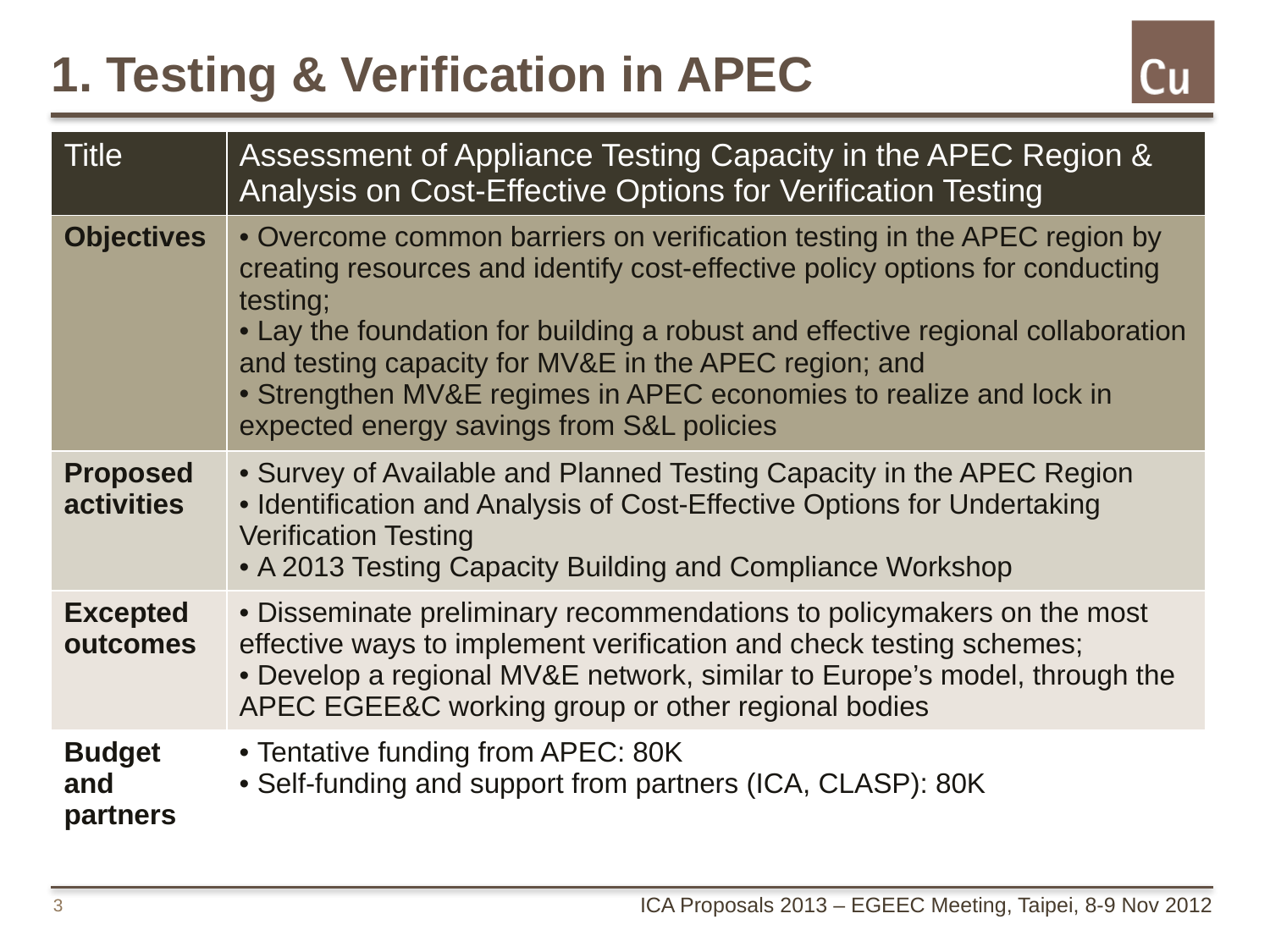

# 1. Testing & Verification in APEC
| Title | Assessment of Appliance Testing Capacity in the APEC Region & Analysis on Cost-Effective Options for Verification Testing |
| --- | --- |
| Objectives | Overcome common barriers on verification testing in the APEC region by creating resources and identify cost-effective policy options for conducting testing; Lay the foundation for building a robust and effective regional collaboration and testing capacity for MV&E in the APEC region; and Strengthen MV&E regimes in APEC economies to realize and lock in expected energy savings from S&L policies |
| Proposed activities | Survey of Available and Planned Testing Capacity in the APEC Region Identification and Analysis of Cost-Effective Options for Undertaking Verification Testing A 2013 Testing Capacity Building and Compliance Workshop |
| Excepted outcomes | Disseminate preliminary recommendations to policymakers on the most effective ways to implement verification and check testing schemes; Develop a regional MV&E network, similar to Europe’s model, through the APEC EGEE&C working group or other regional bodies |
| Budget and partners | Tentative funding from APEC: 80K Self-funding and support from partners (ICA, CLASP): 80K |